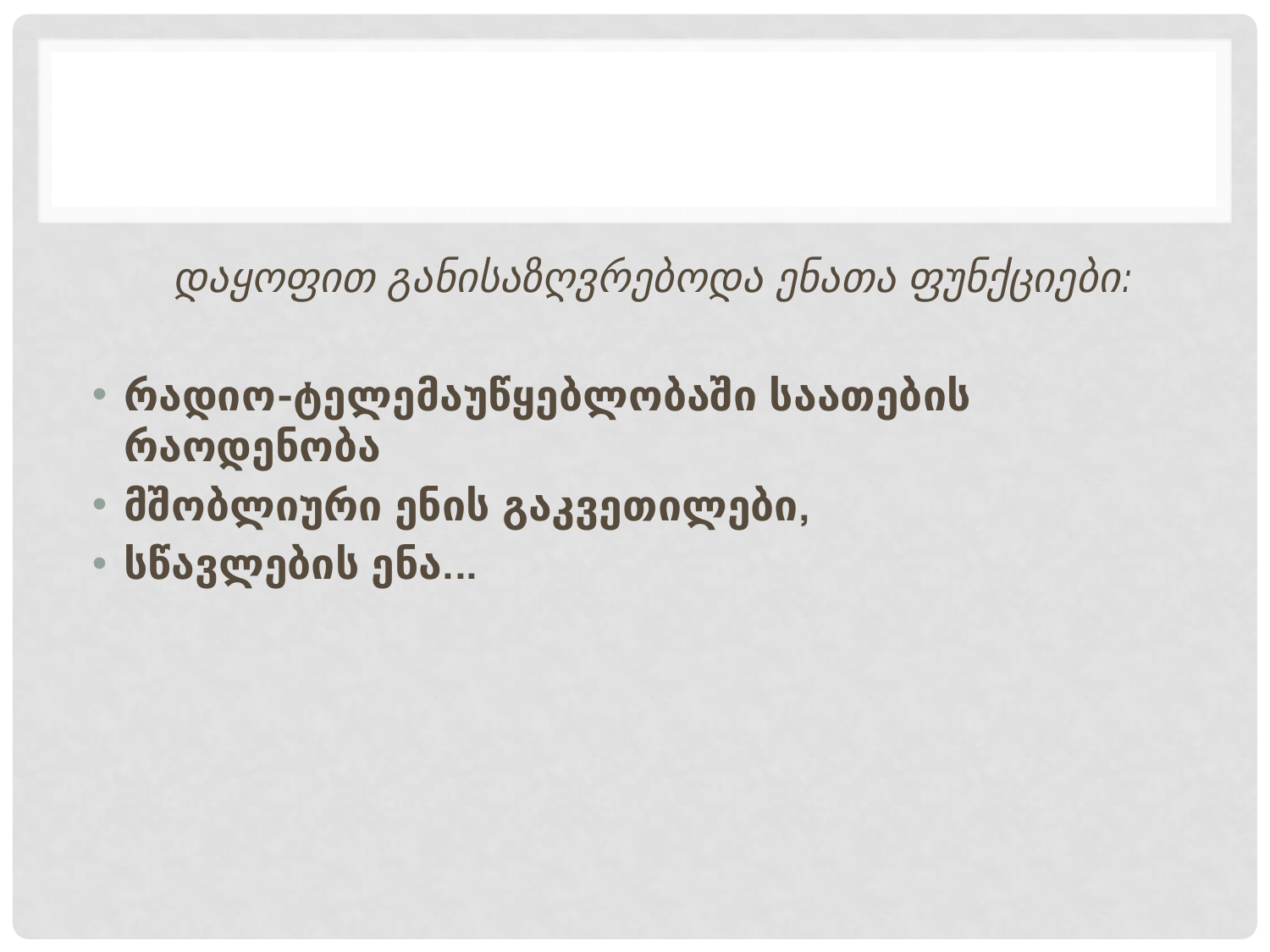

#
       დაყოფით განისაზღვრებოდა ენათა ფუნქციები:

რადიო-ტელემაუწყებლობაში საათების რაოდენობა
მშობლიური ენის გაკვეთილები,
სწავლების ენა...